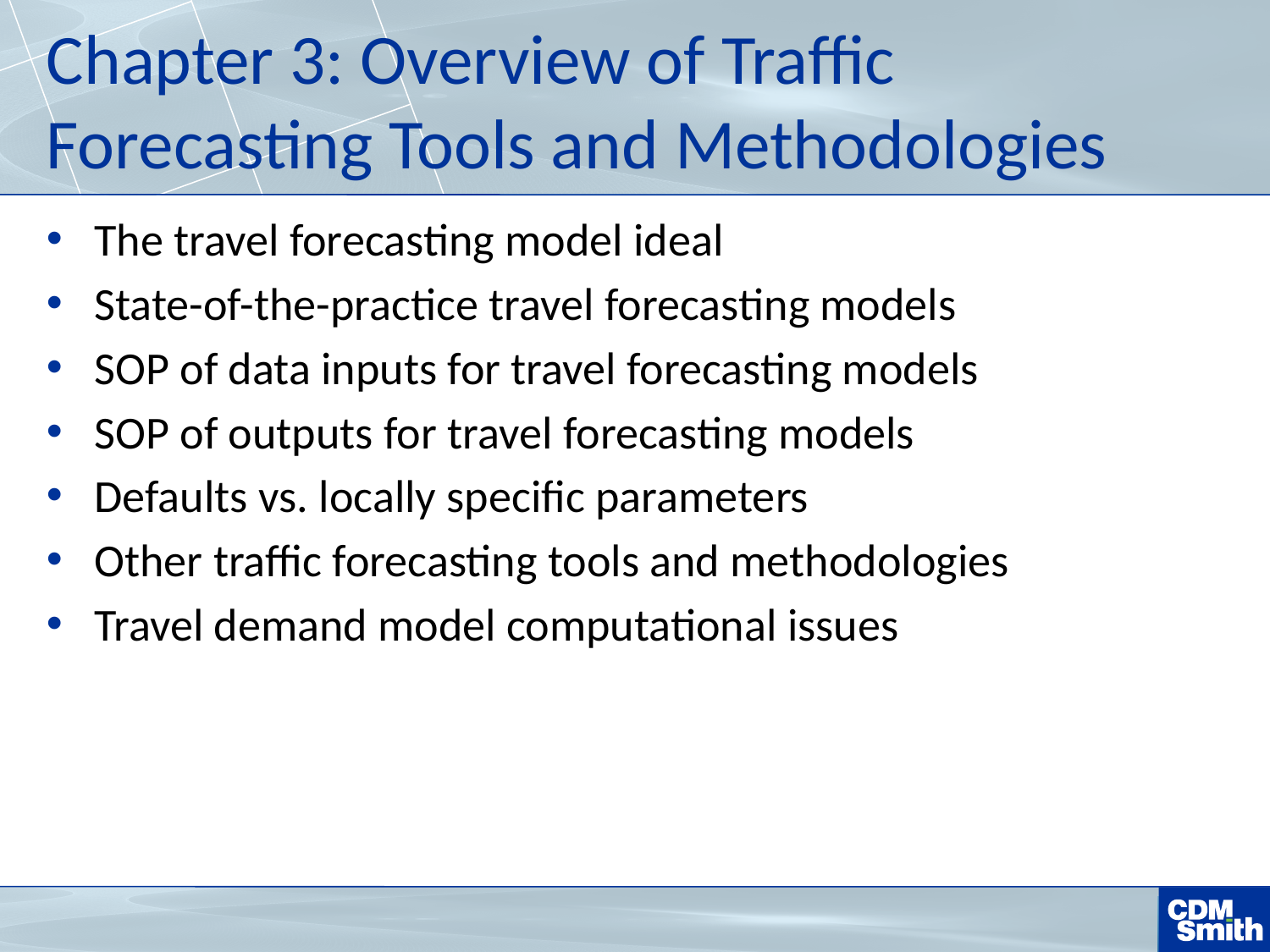

# Chapter 3: Overview of Traffic Forecasting Tools and Methodologies
The travel forecasting model ideal
State-of-the-practice travel forecasting models
SOP of data inputs for travel forecasting models
SOP of outputs for travel forecasting models
Defaults vs. locally specific parameters
Other traffic forecasting tools and methodologies
Travel demand model computational issues